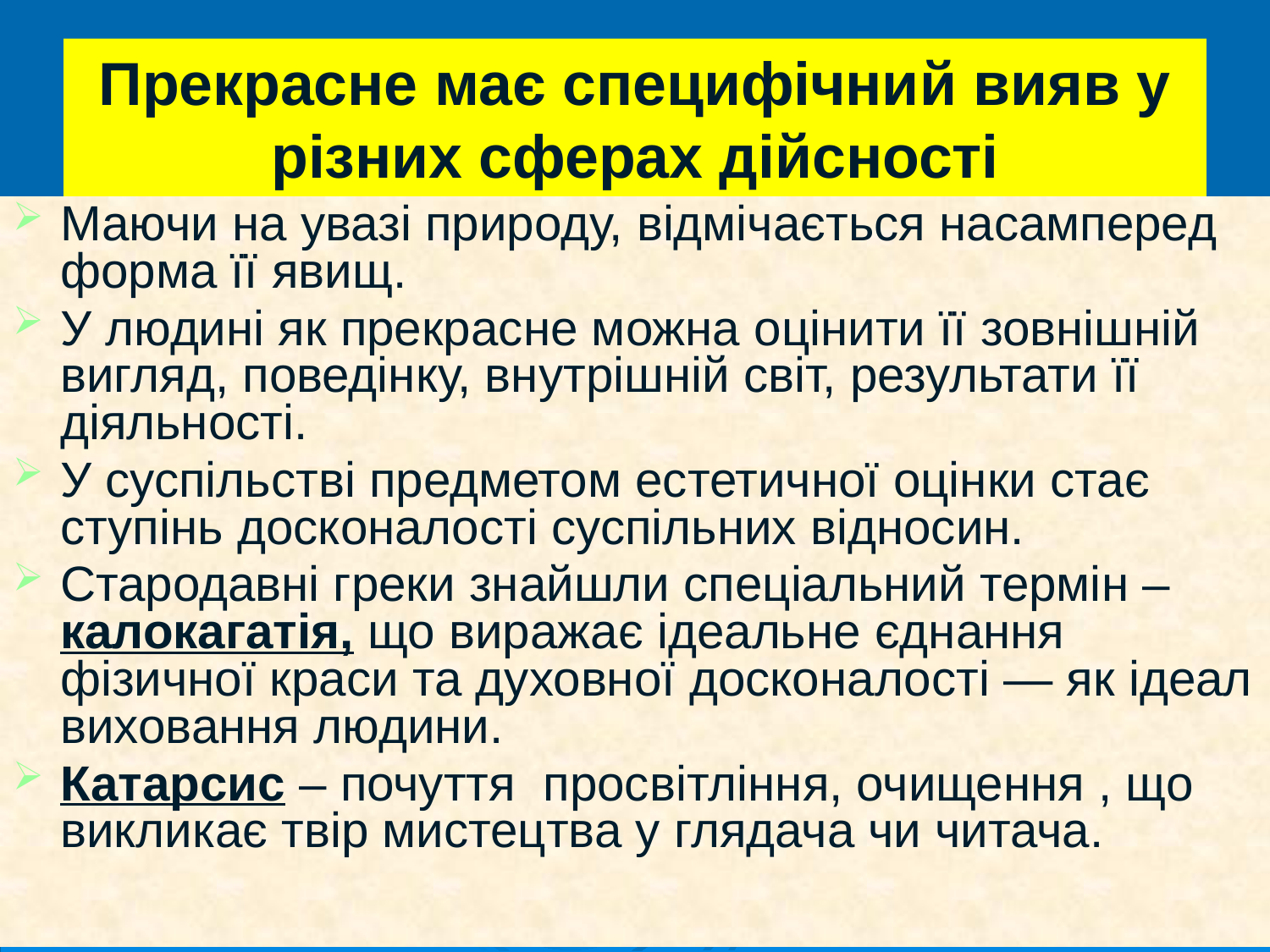

Прекрасне має специфічний вияв у різних сферах дійсності
Маючи на увазі природу, відмічається насамперед форма її явищ.
У людині як прекрасне можна оцінити її зовнішній вигляд, поведінку, внутрішній світ, результати її діяльності.
У суспільстві предметом естетичної оцінки стає ступінь досконалості суспільних відносин.
Стародавні греки знайшли спеціальний термін – калокагатія, що виражає ідеальне єднання фізичної краси та духовної досконалості — як ідеал виховання людини.
Катарсис – почуття  просвітління, очищення , що викликає твір мистецтва у глядача чи читача.